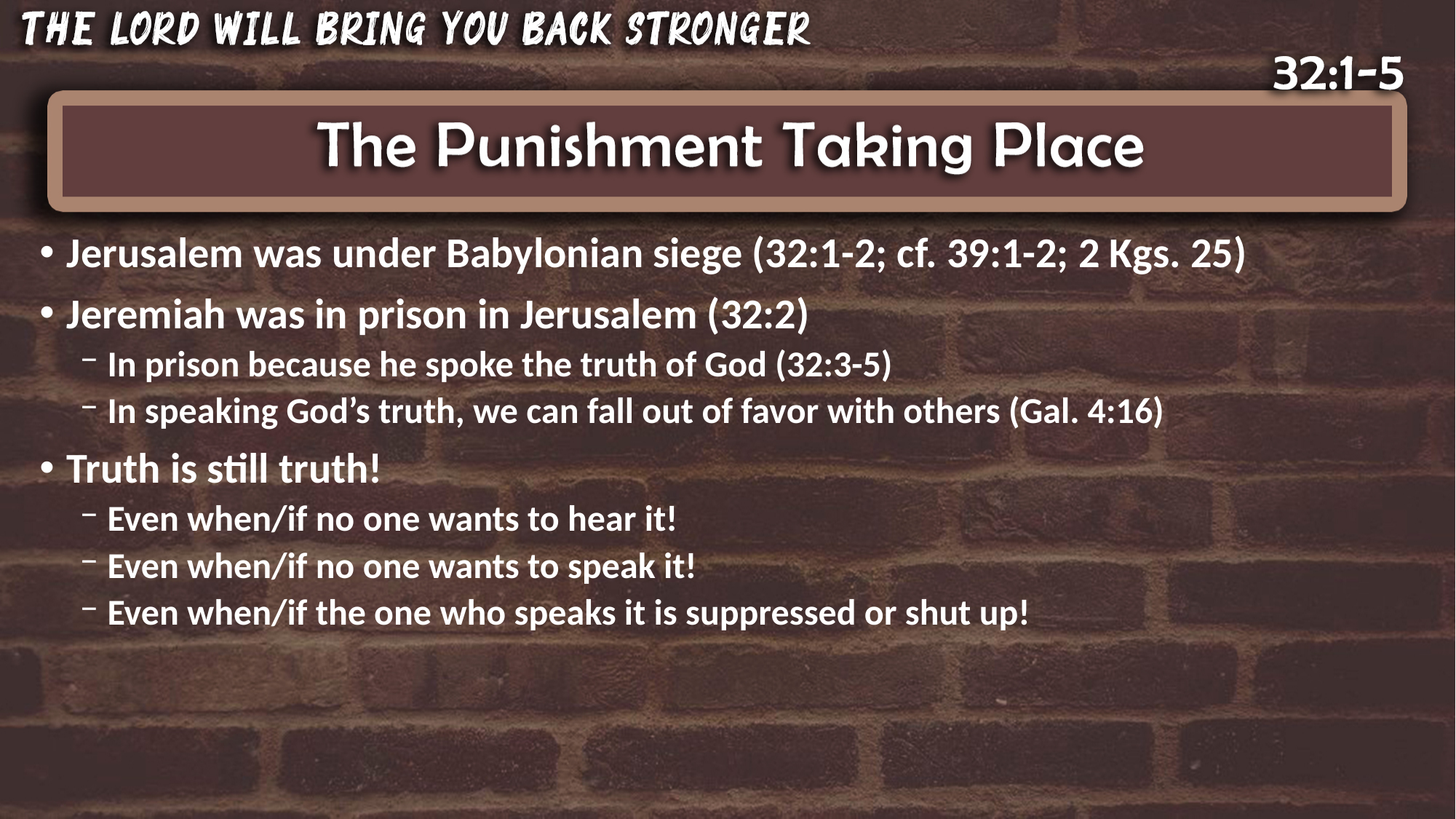

Jerusalem was under Babylonian siege (32:1-2; cf. 39:1-2; 2 Kgs. 25)
Jeremiah was in prison in Jerusalem (32:2)
In prison because he spoke the truth of God (32:3-5)
In speaking God’s truth, we can fall out of favor with others (Gal. 4:16)
Truth is still truth!
Even when/if no one wants to hear it!
Even when/if no one wants to speak it!
Even when/if the one who speaks it is suppressed or shut up!